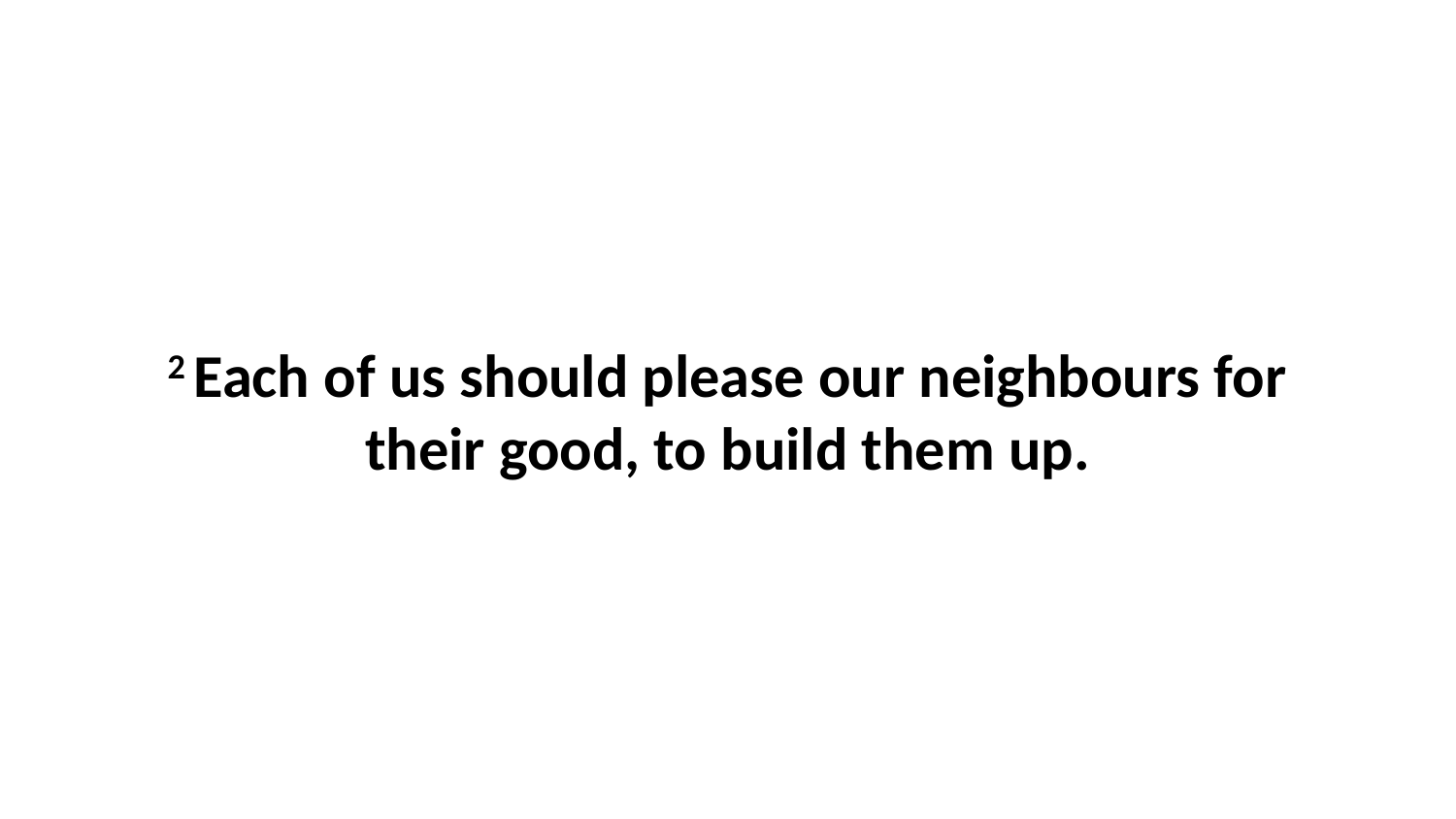

2 Each of us should please our neighbours for their good, to build them up.